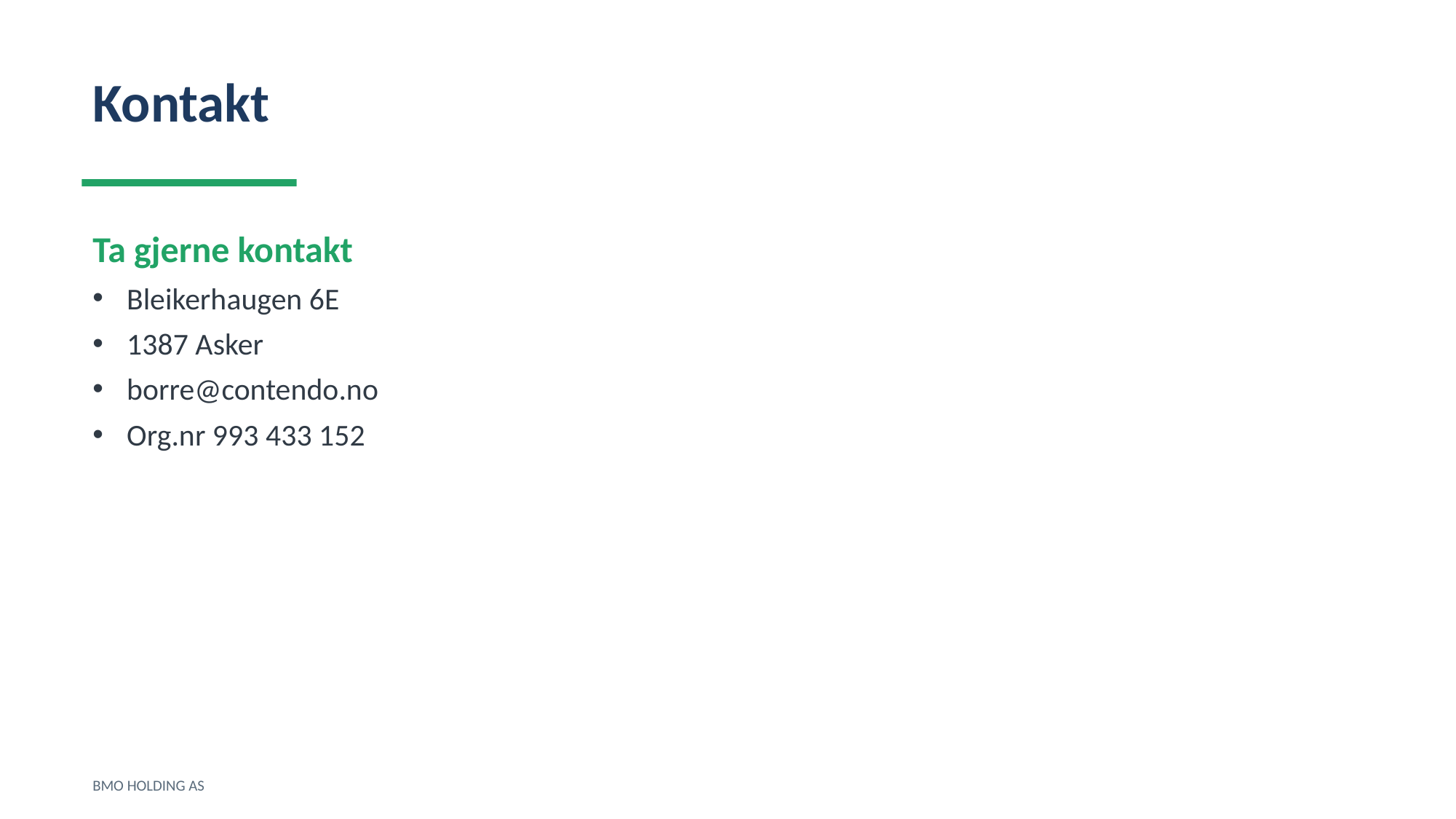

Kontakt

Ta gjerne kontakt
Bleikerhaugen 6E
1387 Asker
borre@contendo.no
Org.nr 993 433 152
BMO HOLDING AS